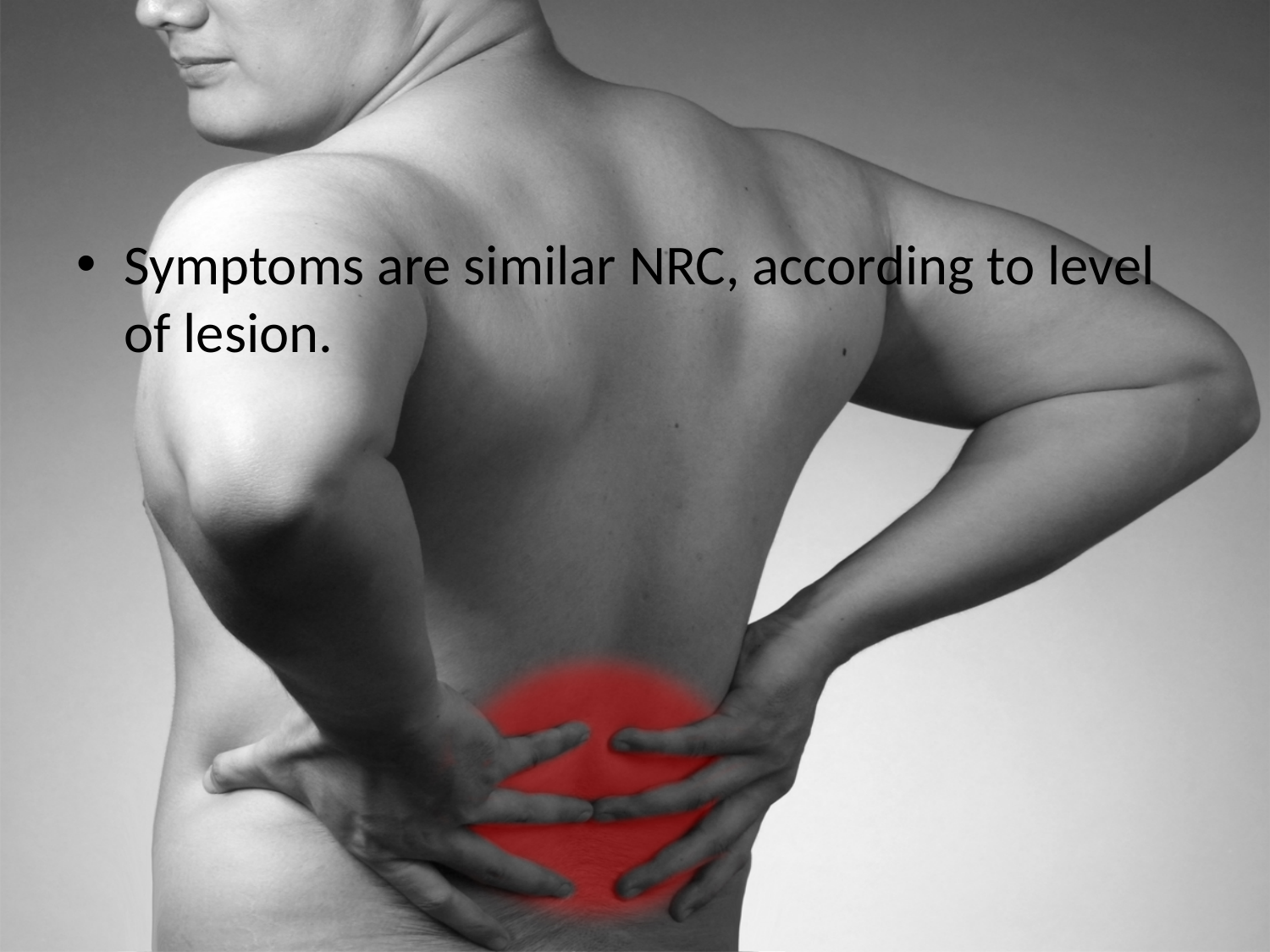

#
Symptoms are similar NRC, according to level of lesion.